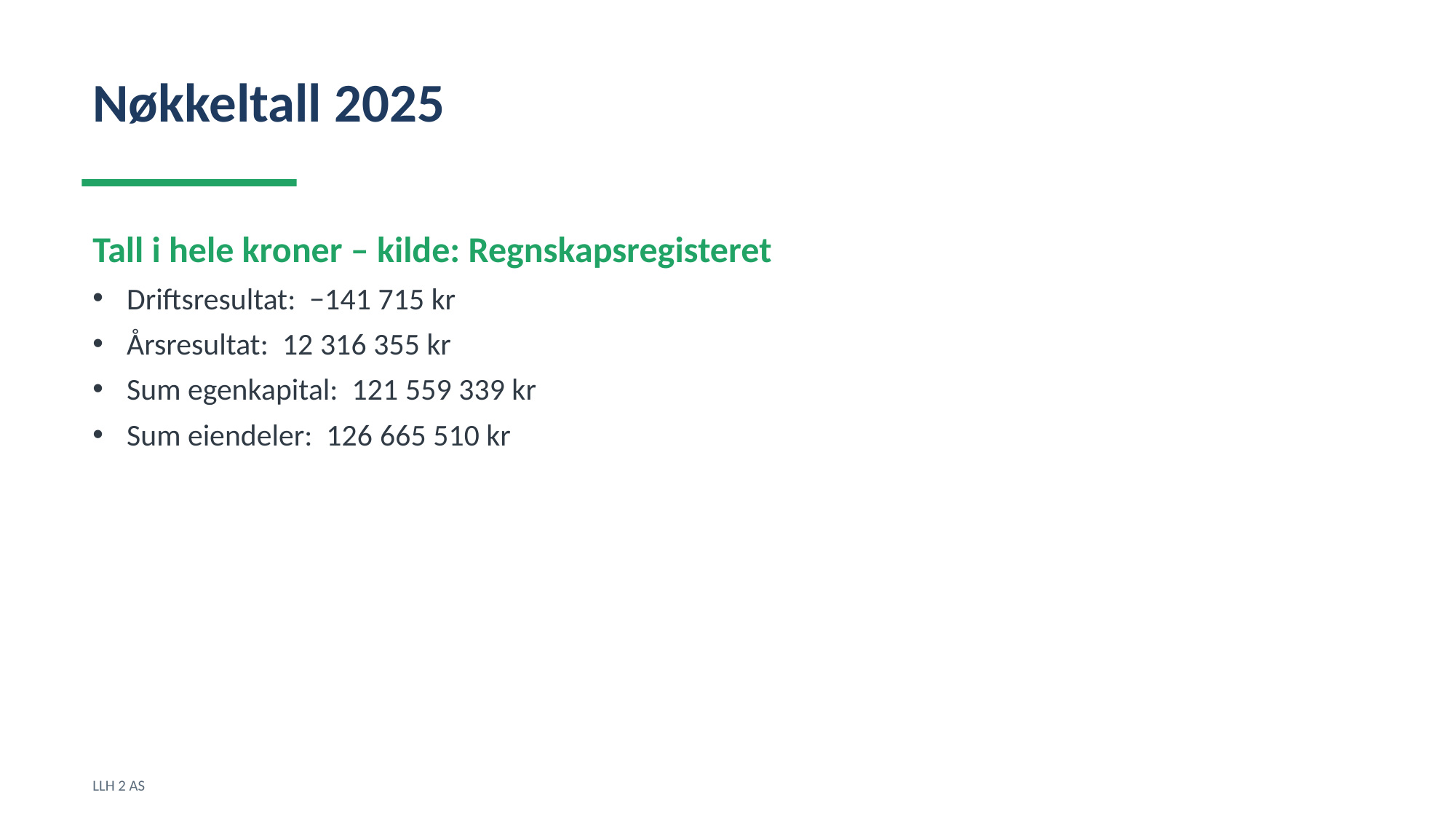

Nøkkeltall 2025

Tall i hele kroner – kilde: Regnskapsregisteret
Driftsresultat:  −141 715 kr
Årsresultat:  12 316 355 kr
Sum egenkapital:  121 559 339 kr
Sum eiendeler:  126 665 510 kr
LLH 2 AS